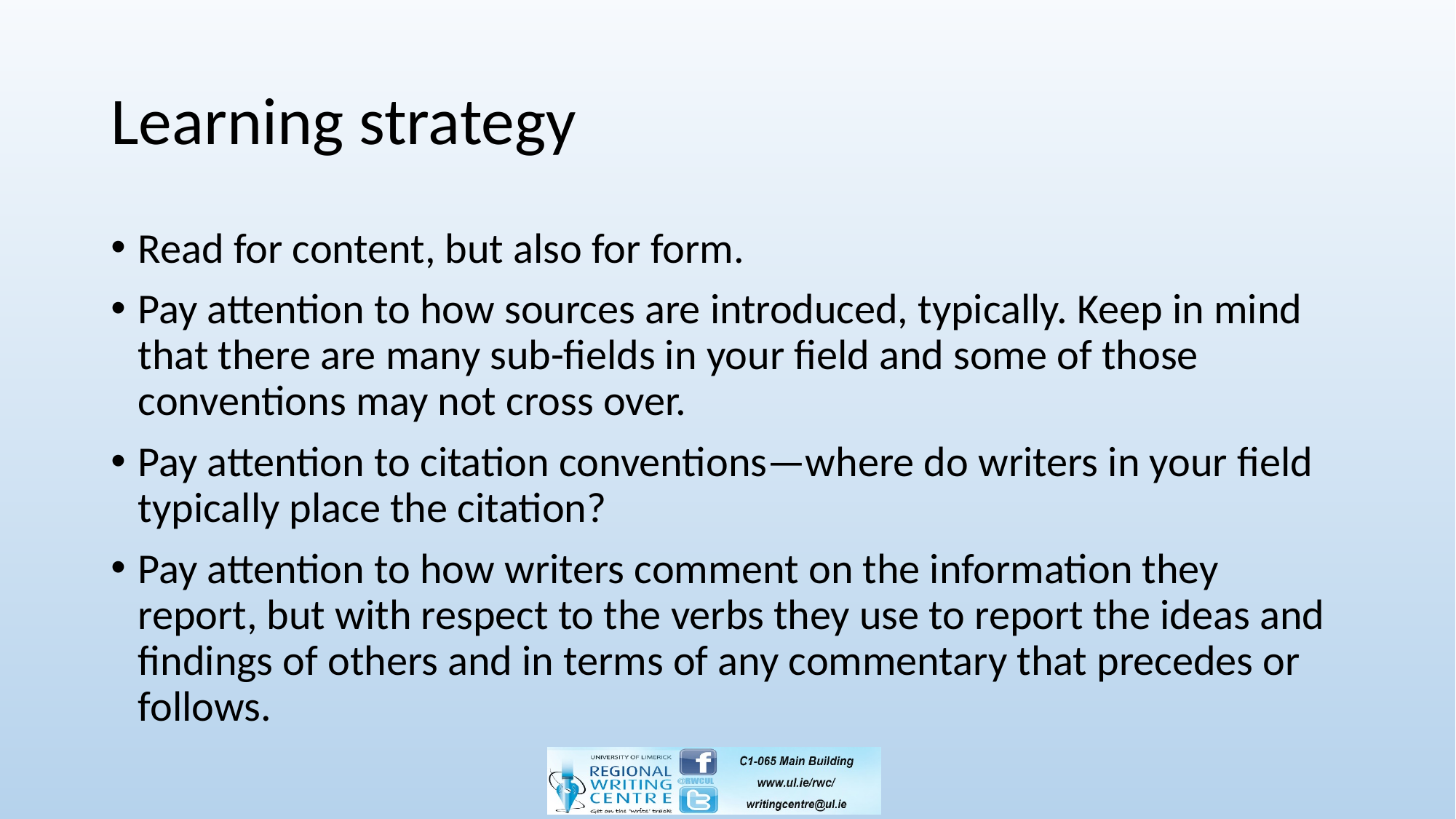

# Learning strategy
Read for content, but also for form.
Pay attention to how sources are introduced, typically. Keep in mind that there are many sub-fields in your field and some of those conventions may not cross over.
Pay attention to citation conventions—where do writers in your field typically place the citation?
Pay attention to how writers comment on the information they report, but with respect to the verbs they use to report the ideas and findings of others and in terms of any commentary that precedes or follows.